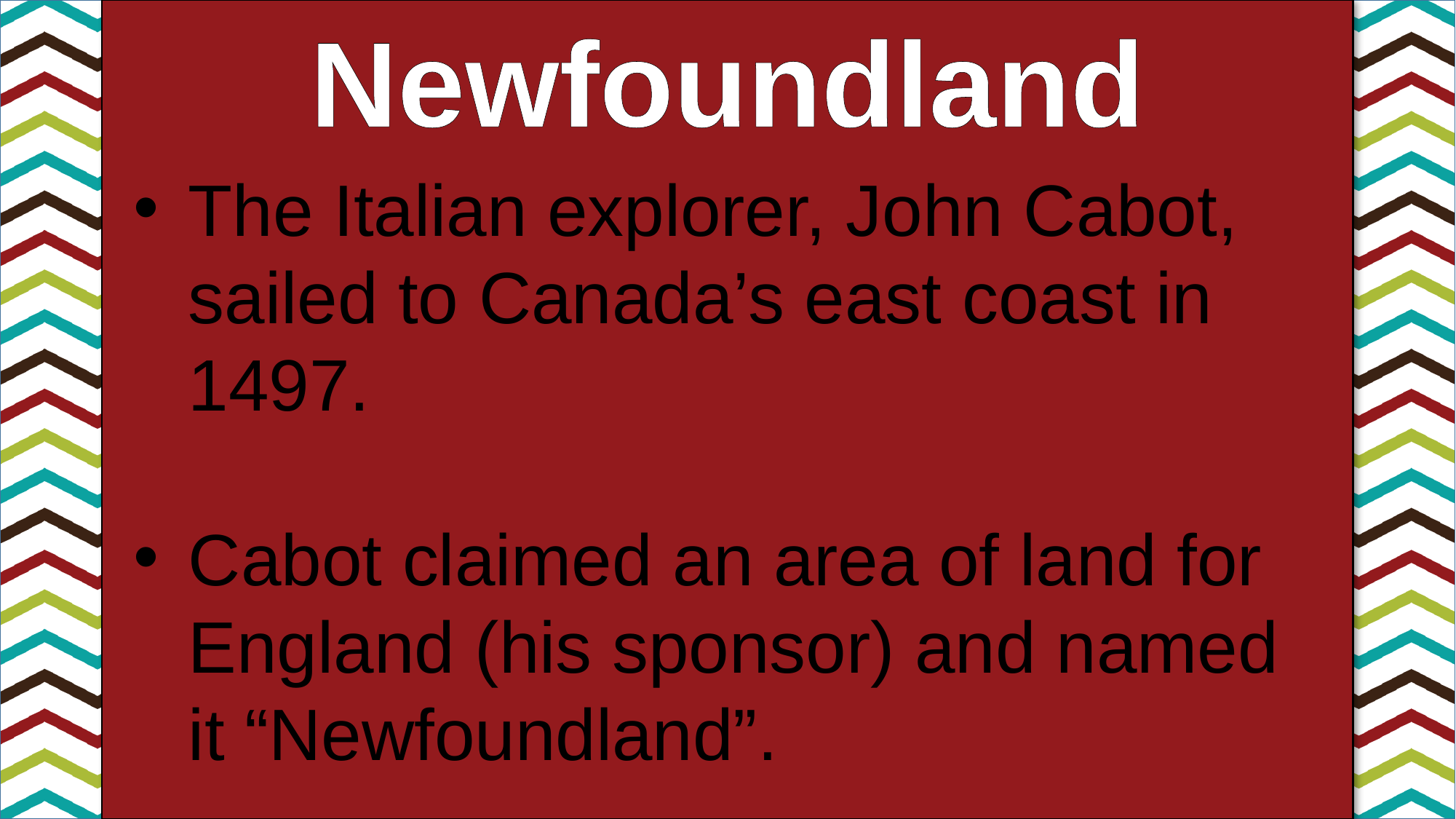

Newfoundland
The Italian explorer, John Cabot, sailed to Canada’s east coast in 1497.

Cabot claimed an area of land for England (his sponsor) and named it “Newfoundland”.